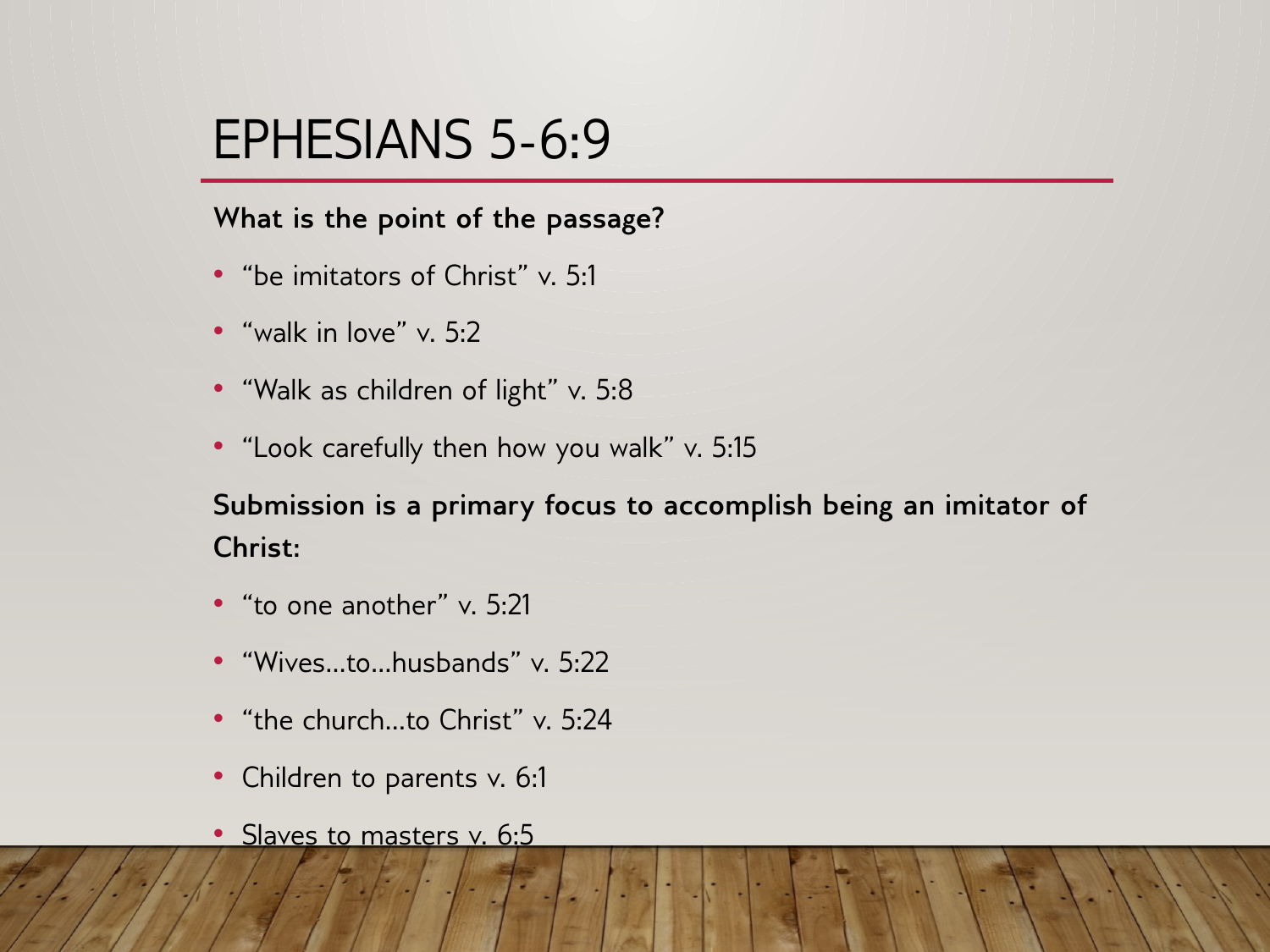

# Ephesians 5-6:9
What is the point of the passage?
“be imitators of Christ” v. 5:1
“walk in love” v. 5:2
“Walk as children of light” v. 5:8
“Look carefully then how you walk” v. 5:15
Submission is a primary focus to accomplish being an imitator of Christ:
“to one another” v. 5:21
“Wives…to…husbands” v. 5:22
“the church…to Christ” v. 5:24
Children to parents v. 6:1
Slaves to masters v. 6:5